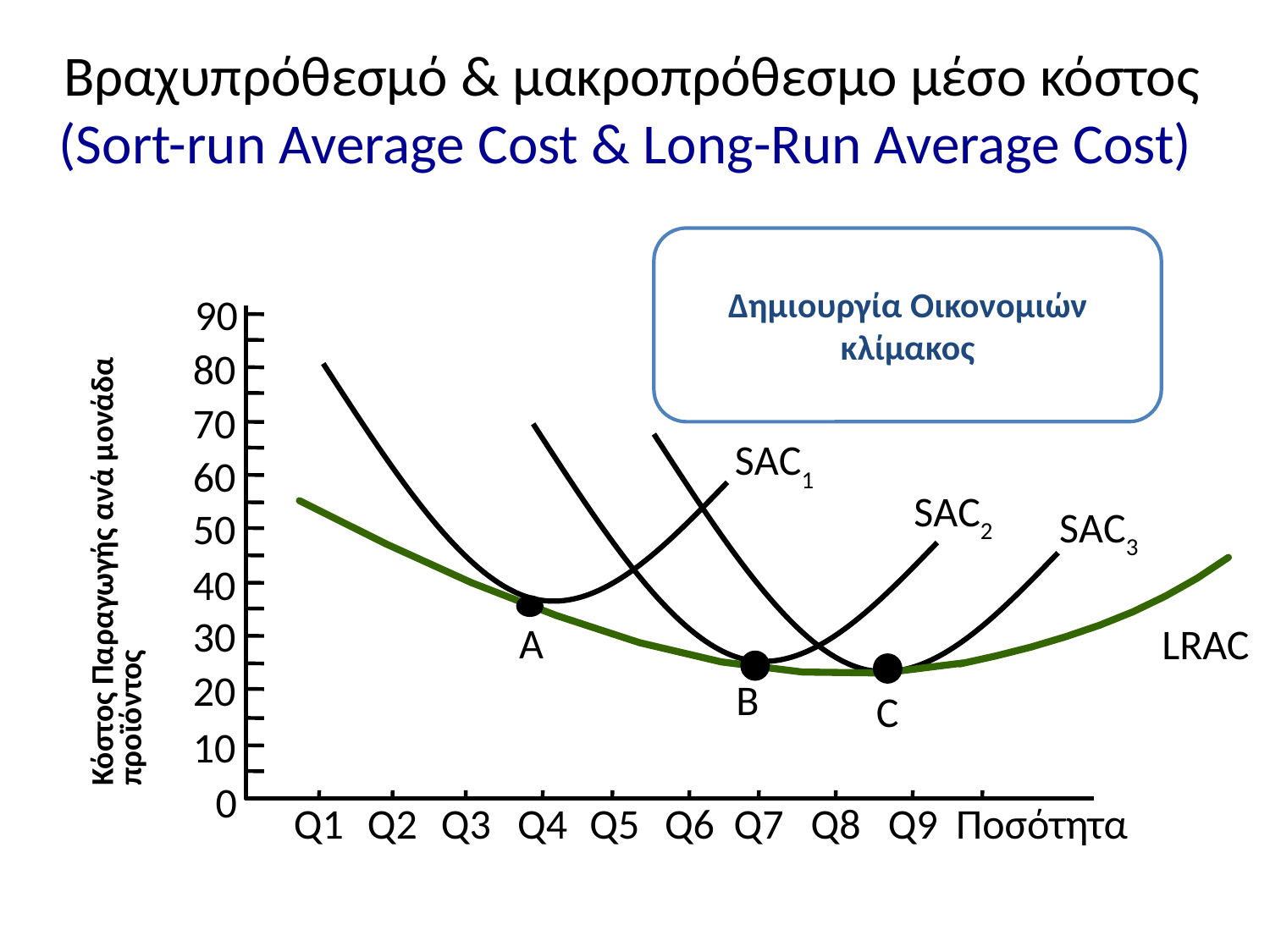

# Βραχυπρόθεσμό & μακροπρόθεσμο μέσο κόστος (Sort-run Average Cost & Long-Run Average Cost)
Δημιουργία Οικονομιών κλίμακος
90

80

SΑC1

70

LRAC

A

B
C

SΑC2

SΑC3

60

50
Κόστος Παραγωγής ανά μονάδα προϊόντος

40

30

20

10

0

Q1
Q2
Q3
Q4
Q5
Q6
Q7
Q8
Q9
Ποσότητα